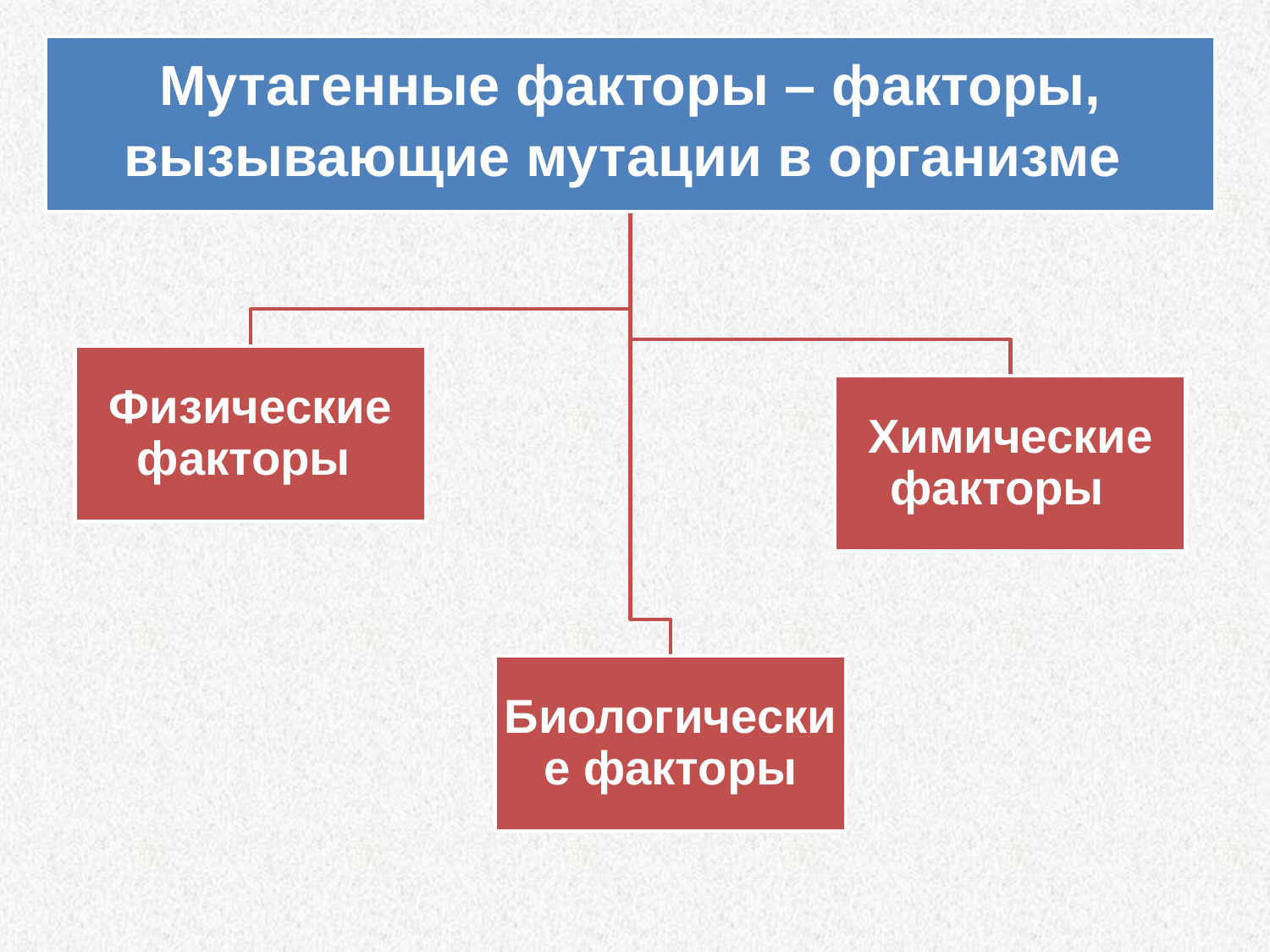

Мутагенные факторы – факторы, вызывающие мутации в организме
Физические факторы
Биологические факторы
Химические факторы